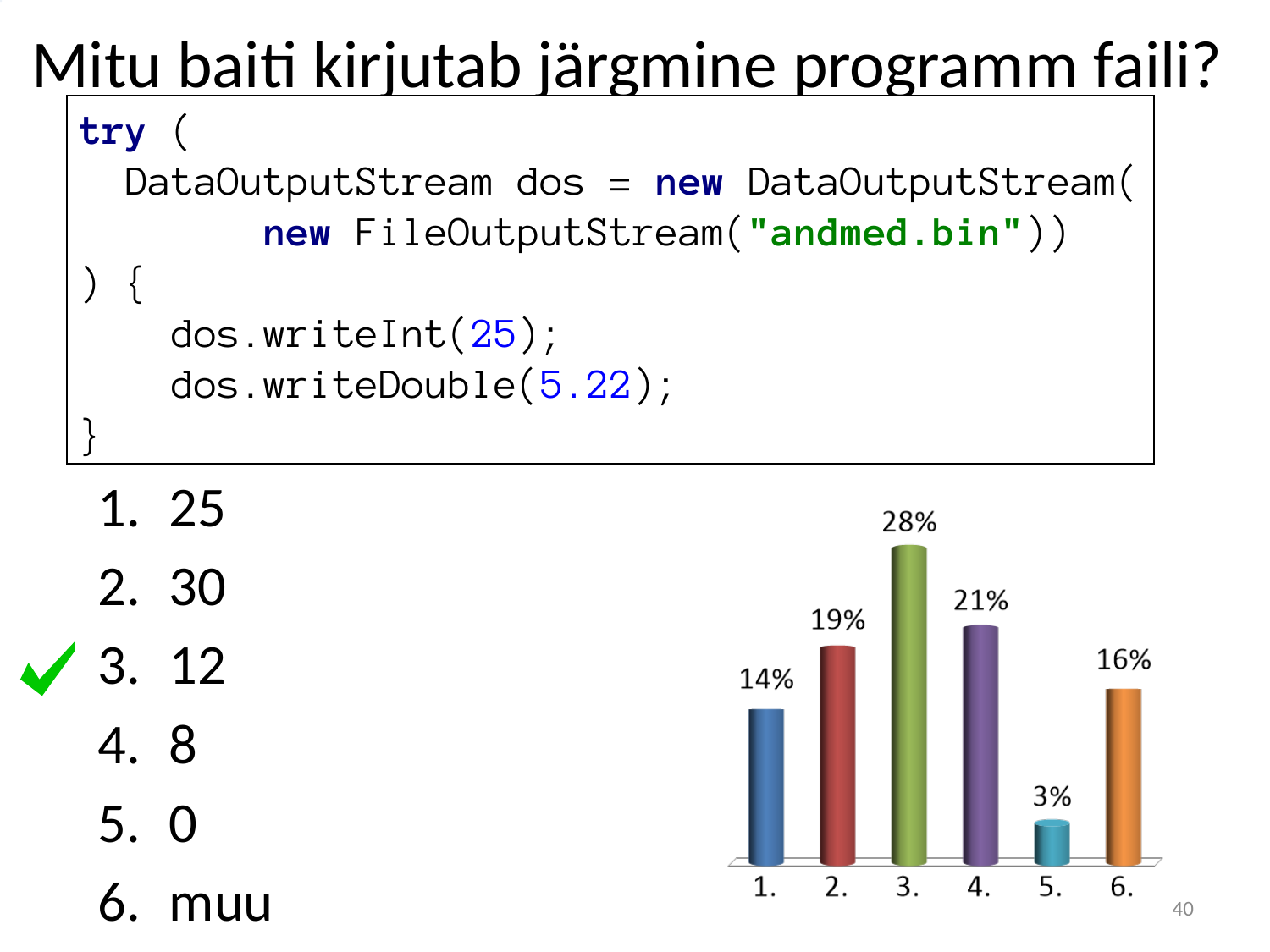

# Mitu baiti kirjutab järgmine programm faili?
try (
  DataOutputStream dos = new DataOutputStream(
        new FileOutputStream("andmed.bin"))
) {
    dos.writeInt(25);
    dos.writeDouble(5.22);
}
25
30
12
8
0
muu

40